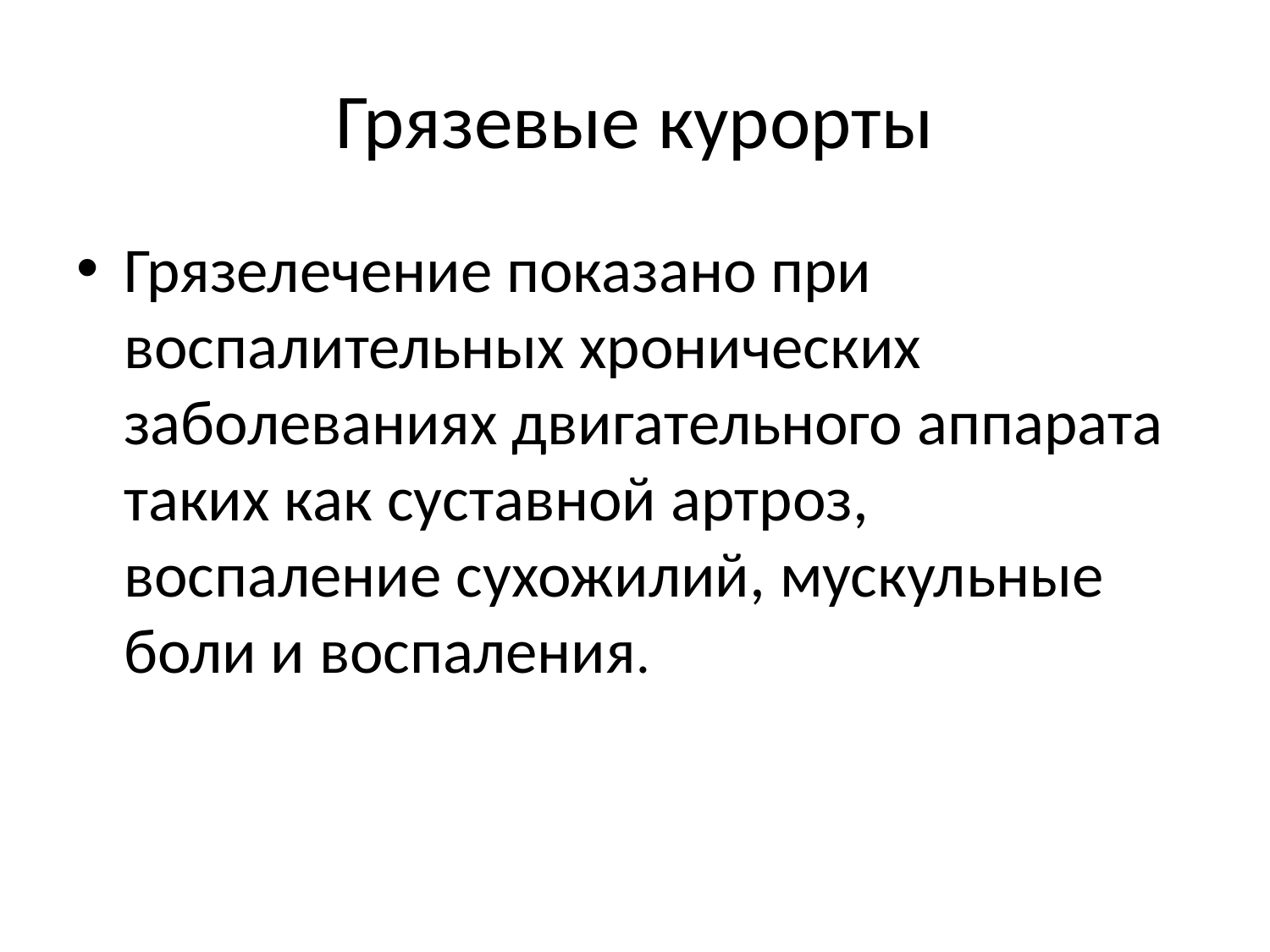

# Грязевые курорты
Грязелечение показано при воспалительных хронических заболеваниях двигательного аппарата таких как суставной артроз, воспаление сухожилий, мускульные боли и воспаления.